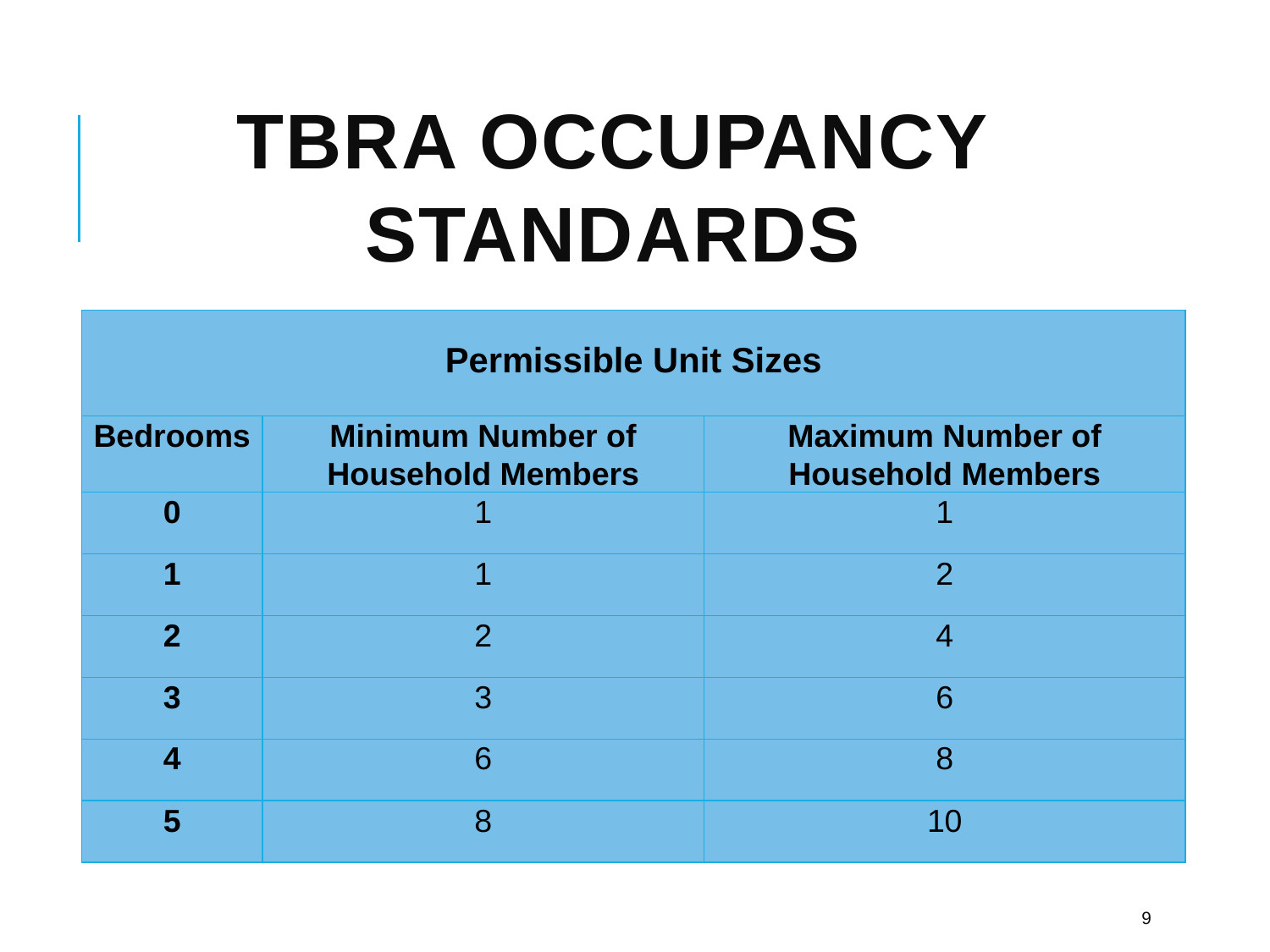

# TBRA Occupancy Standards
| Permissible Unit Sizes |  |  |
| --- | --- | --- |
| Bedrooms | Minimum Number of Household Members | Maximum Number of Household Members |
| 0 | 1 | 1 |
| 1 | 1 | 2 |
| 2 | 2 | 4 |
| 3 | 3 | 6 |
| 4 | 6 | 8 |
| 5 | 8 | 10 |
9